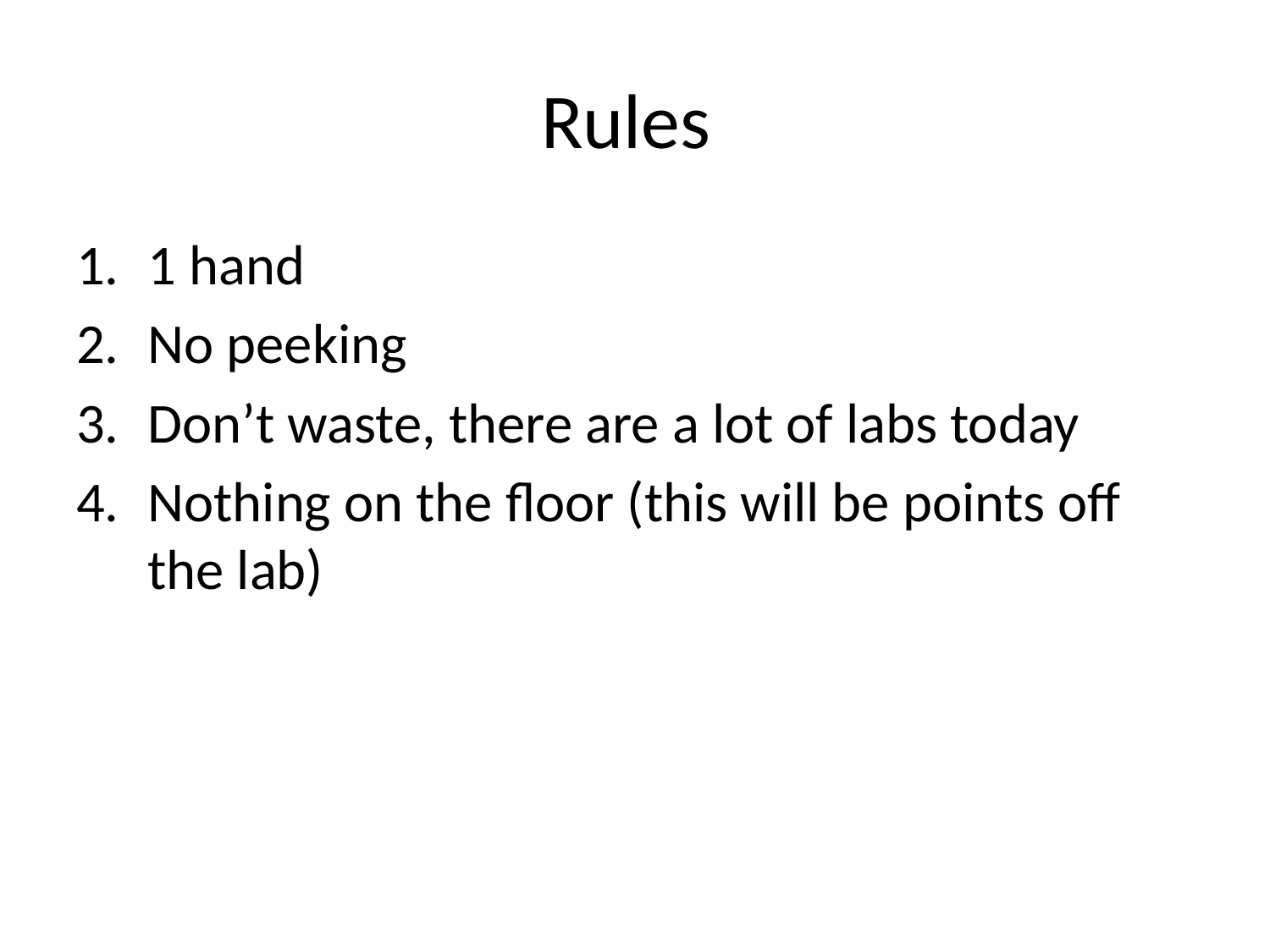

# Rules
1 hand
No peeking
Don’t waste, there are a lot of labs today
Nothing on the floor (this will be points off the lab)